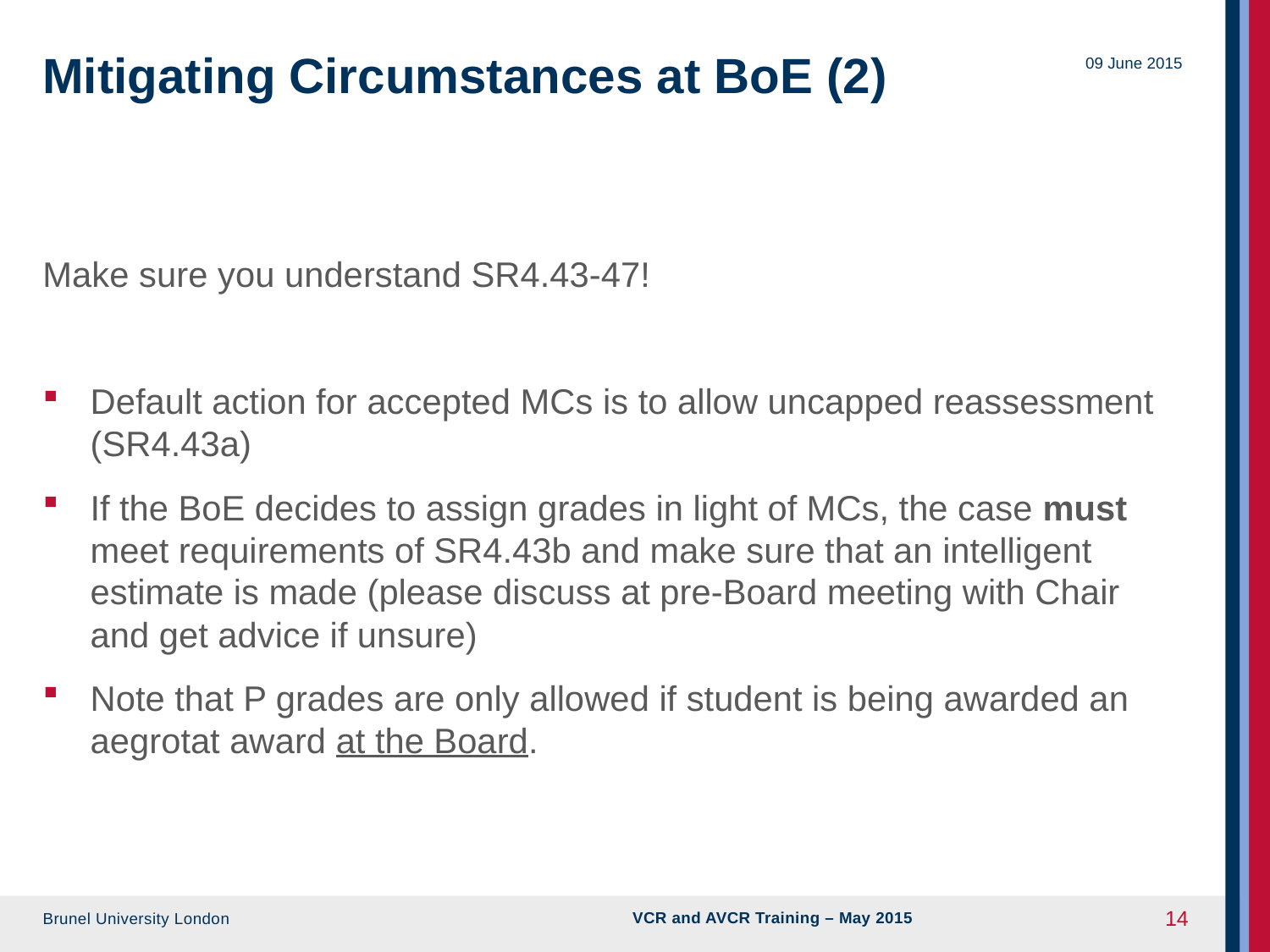

# Mitigating Circumstances at BoE (2)
09 June 2015
Make sure you understand SR4.43-47!

Default action for accepted MCs is to allow uncapped reassessment (SR4.43a)
If the BoE decides to assign grades in light of MCs, the case must meet requirements of SR4.43b and make sure that an intelligent estimate is made (please discuss at pre-Board meeting with Chair and get advice if unsure)
Note that P grades are only allowed if student is being awarded an aegrotat award at the Board.

VCR and AVCR Training – May 2015
14